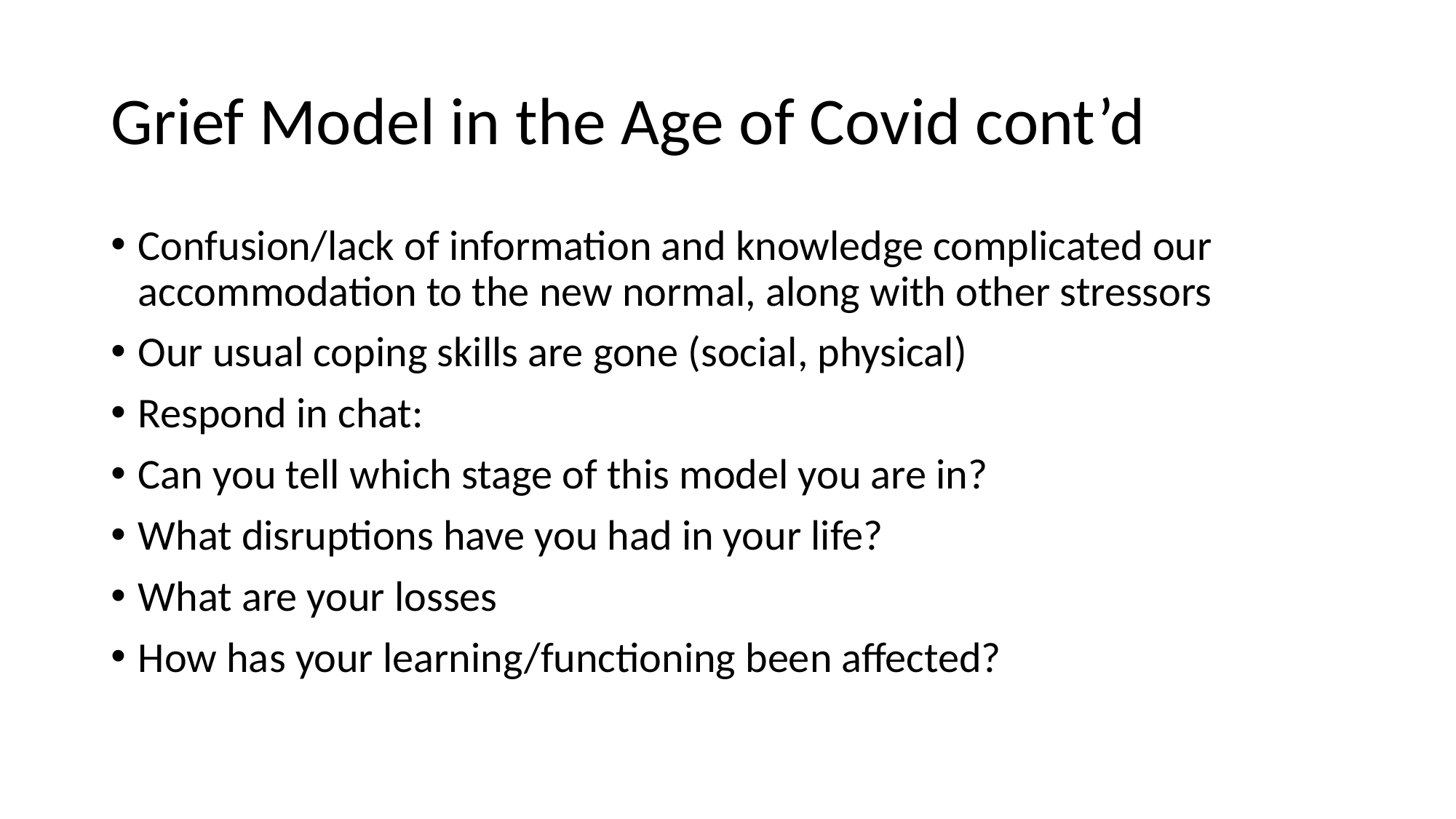

# Grief Model in the Age of Covid cont’d
Confusion/lack of information and knowledge complicated our accommodation to the new normal, along with other stressors
Our usual coping skills are gone (social, physical)
Respond in chat:
Can you tell which stage of this model you are in?
What disruptions have you had in your life?
What are your losses
How has your learning/functioning been affected?